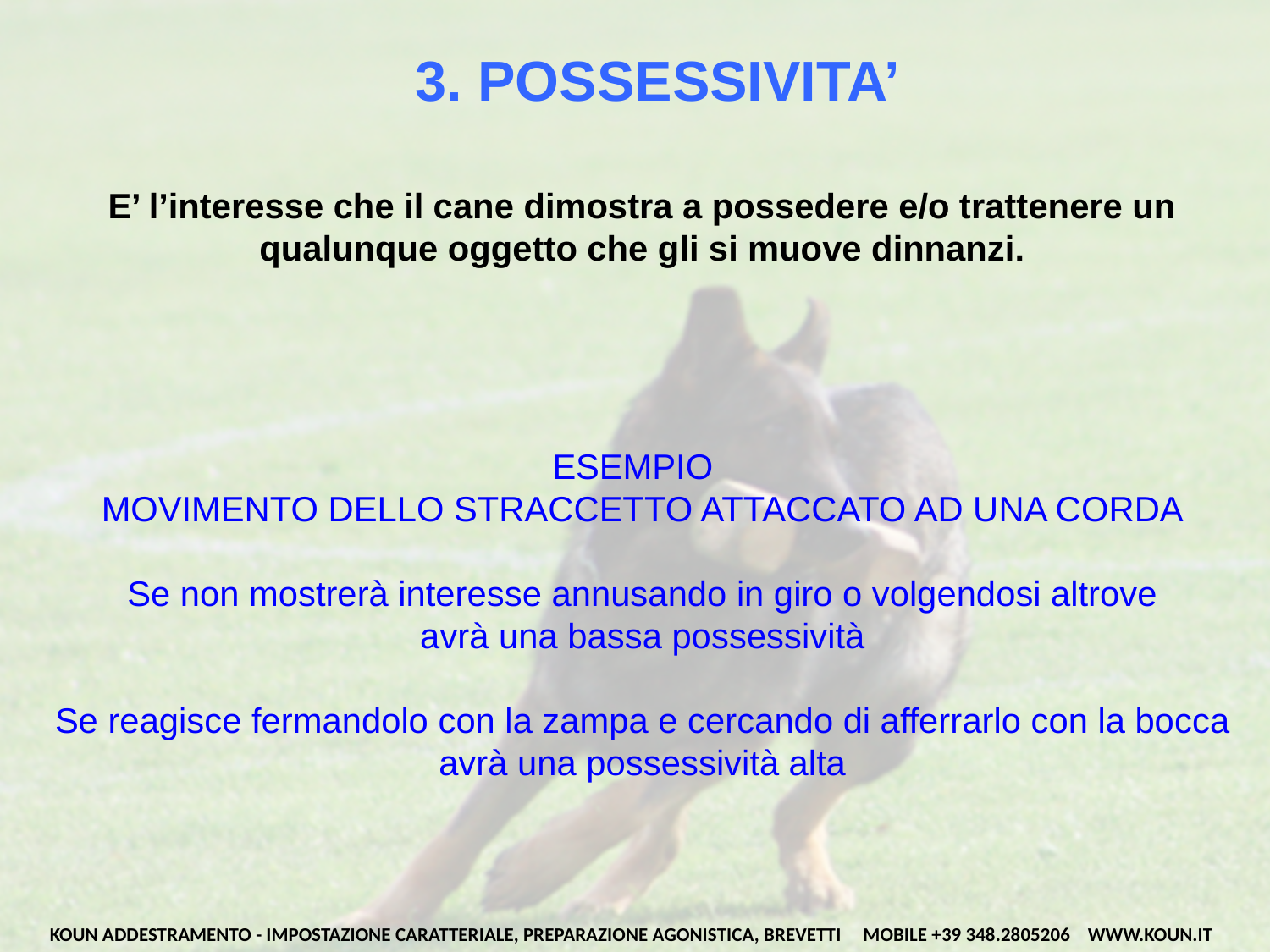

# 3. POSSESSIVITA’
E’ l’interesse che il cane dimostra a possedere e/o trattenere un
qualunque oggetto che gli si muove dinnanzi.
ESEMPIO
MOVIMENTO DELLO STRACCETTO ATTACCATO AD UNA CORDA

Se non mostrerà interesse annusando in giro o volgendosi altrove
avrà una bassa possessività

Se reagisce fermandolo con la zampa e cercando di afferrarlo con la bocca
avrà una possessività alta
KOUN ADDESTRAMENTO - IMPOSTAZIONE CARATTERIALE, PREPARAZIONE AGONISTICA, BREVETTI     MOBILE +39 348.2805206    WWW.KOUN.IT